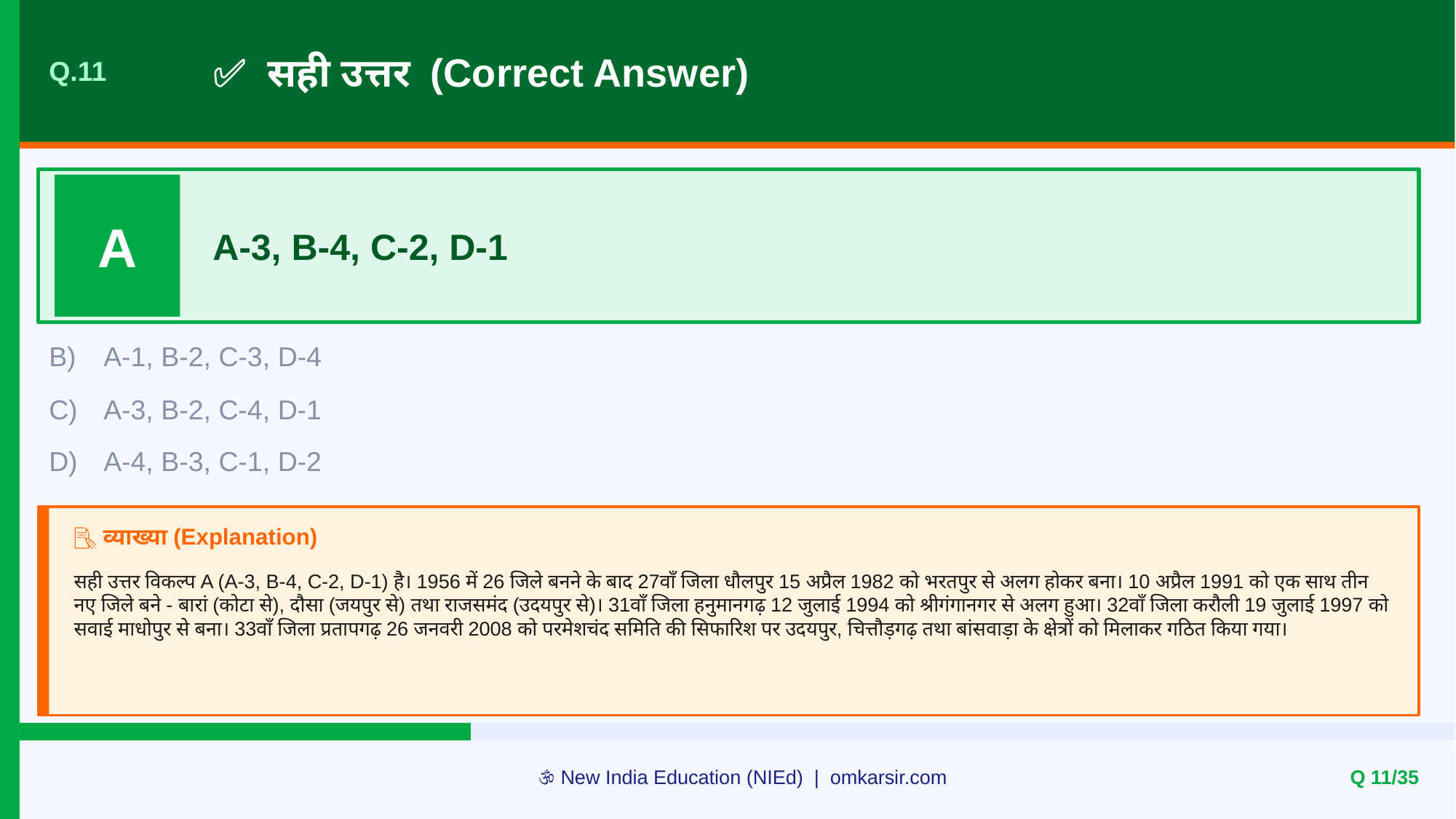

✅  सही उत्तर  (Correct Answer)
Q.11

A
A-3, B-4, C-2, D-1
B)
A-1, B-2, C-3, D-4
C)
A-3, B-2, C-4, D-1
D)
A-4, B-3, C-1, D-2

📝 व्याख्या (Explanation)
सही उत्तर विकल्प A (A-3, B-4, C-2, D-1) है। 1956 में 26 जिले बनने के बाद 27वाँ जिला धौलपुर 15 अप्रैल 1982 को भरतपुर से अलग होकर बना। 10 अप्रैल 1991 को एक साथ तीन नए जिले बने - बारां (कोटा से), दौसा (जयपुर से) तथा राजसमंद (उदयपुर से)। 31वाँ जिला हनुमानगढ़ 12 जुलाई 1994 को श्रीगंगानगर से अलग हुआ। 32वाँ जिला करौली 19 जुलाई 1997 को सवाई माधोपुर से बना। 33वाँ जिला प्रतापगढ़ 26 जनवरी 2008 को परमेशचंद समिति की सिफारिश पर उदयपुर, चित्तौड़गढ़ तथा बांसवाड़ा के क्षेत्रों को मिलाकर गठित किया गया।

🕉️ New India Education (NIEd)  |  omkarsir.com
Q 11/35